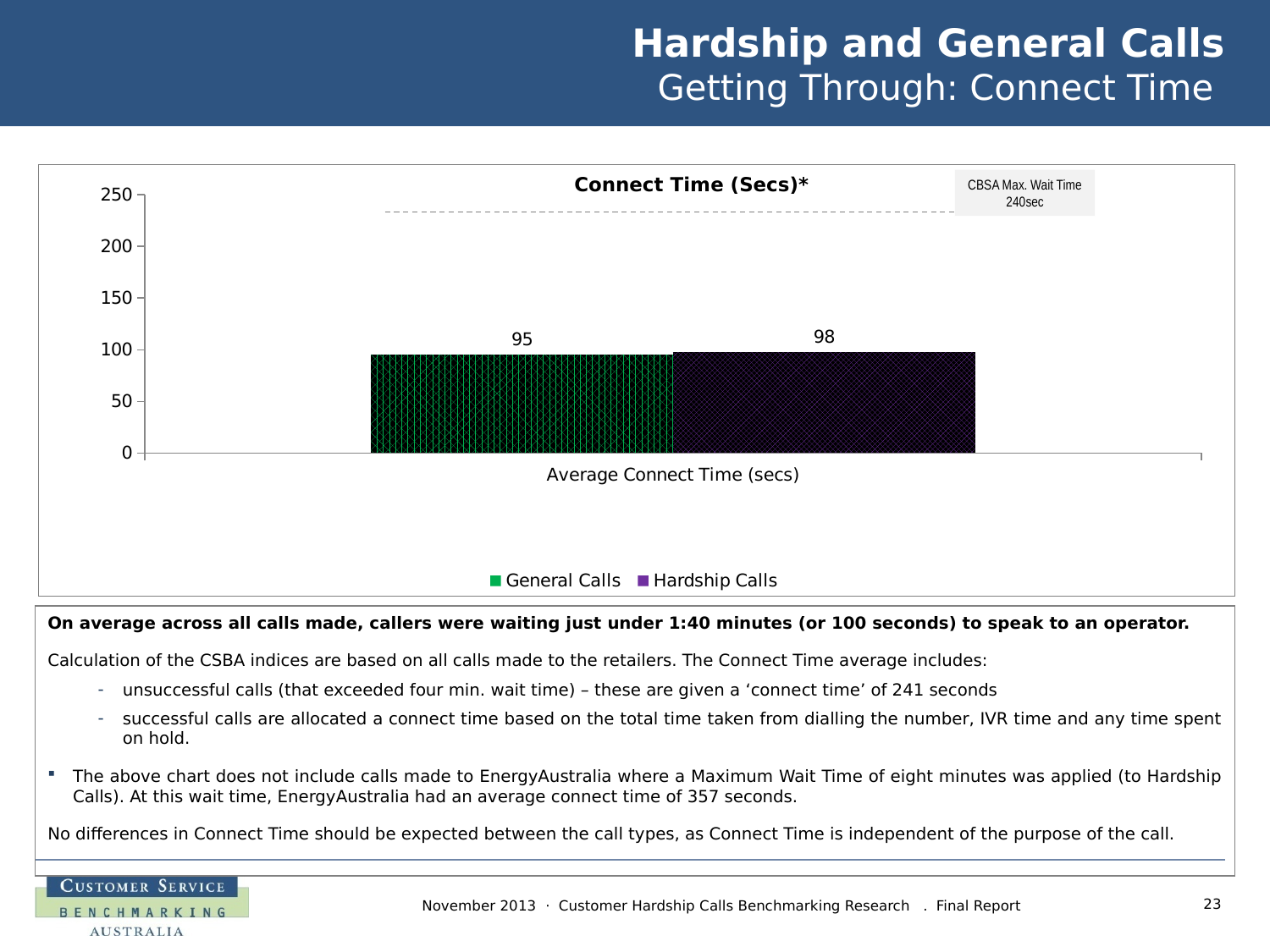

# Hardship and General Calls Getting Through: Connect Time

### Chart

| Category | General Calls  | Hardship Calls  |
|---|---|---|
| Average Connect Time (secs) | 95.375 | 97.5 |
Connect Time (Secs)*
CBSA Max. Wait Time 240sec
On average across all calls made, callers were waiting just under 1:40 minutes (or 100 seconds) to speak to an operator.
Calculation of the CSBA indices are based on all calls made to the retailers. The Connect Time average includes:
unsuccessful calls (that exceeded four min. wait time) – these are given a ‘connect time’ of 241 seconds
successful calls are allocated a connect time based on the total time taken from dialling the number, IVR time and any time spent on hold.
The above chart does not include calls made to EnergyAustralia where a Maximum Wait Time of eight minutes was applied (to Hardship Calls). At this wait time, EnergyAustralia had an average connect time of 357 seconds.
No differences in Connect Time should be expected between the call types, as Connect Time is independent of the purpose of the call.